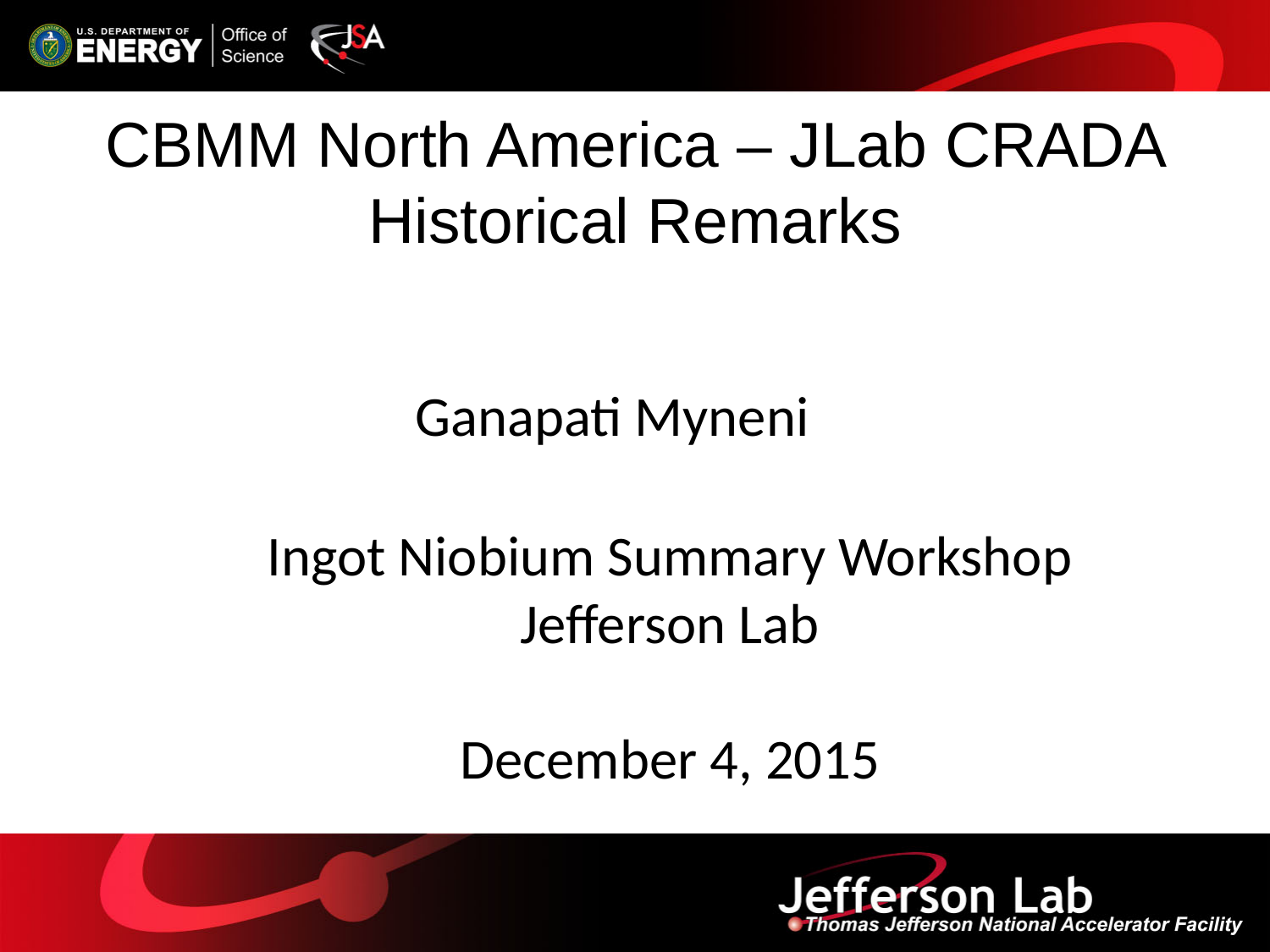

# CBMM North America – JLab CRADA Historical Remarks
Ganapati Myneni
Ingot Niobium Summary Workshop
Jefferson Lab

December 4, 2015